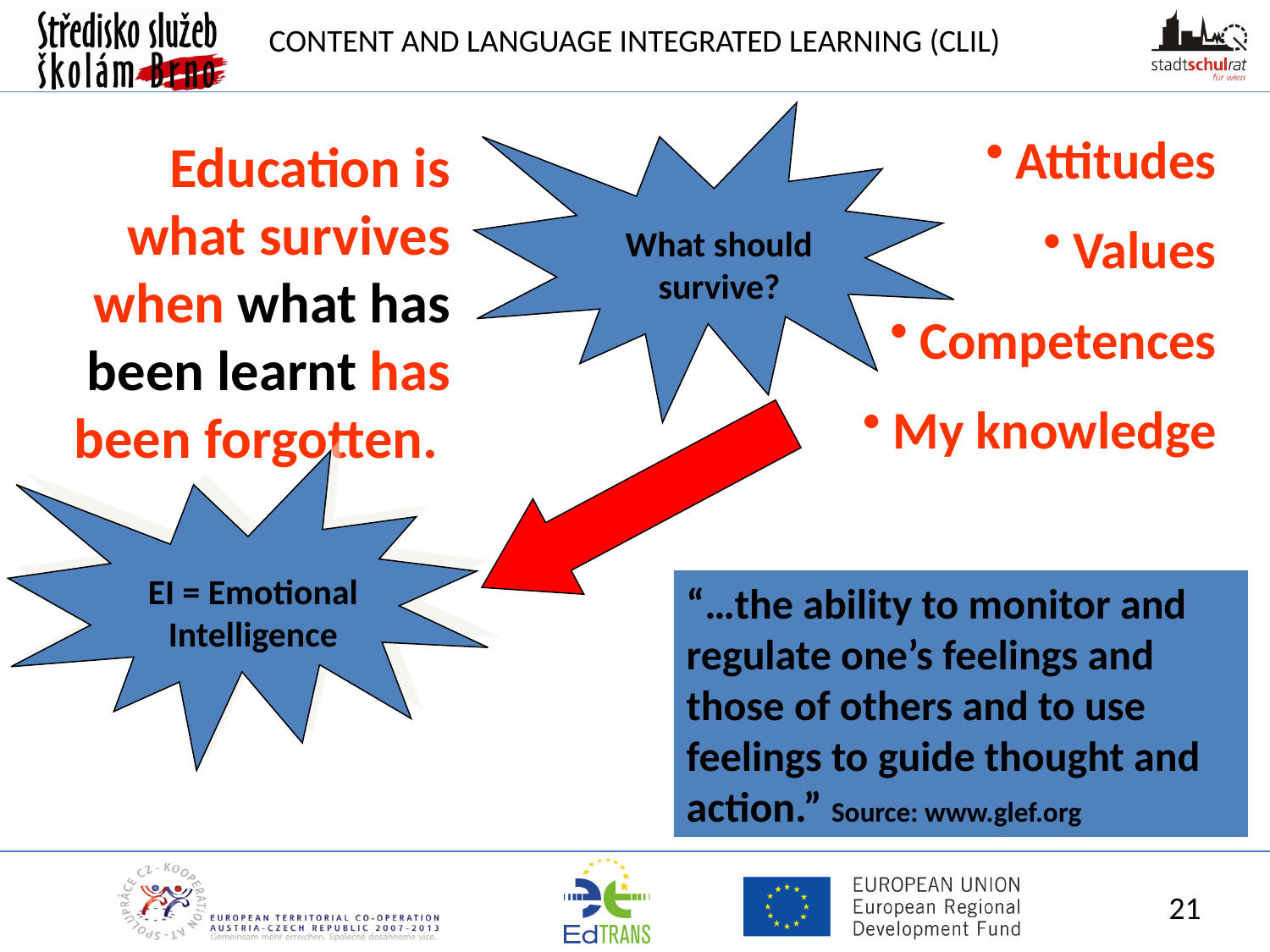

What should survive?
Attitudes
Values
Competences
My knowledge
Education is what survives when what has been learnt has been forgotten.

EI = Emotional Intelligence

“…the ability to monitor and regulate one’s feelings and those of others and to use feelings to guide thought and action.” Source: www.glef.org